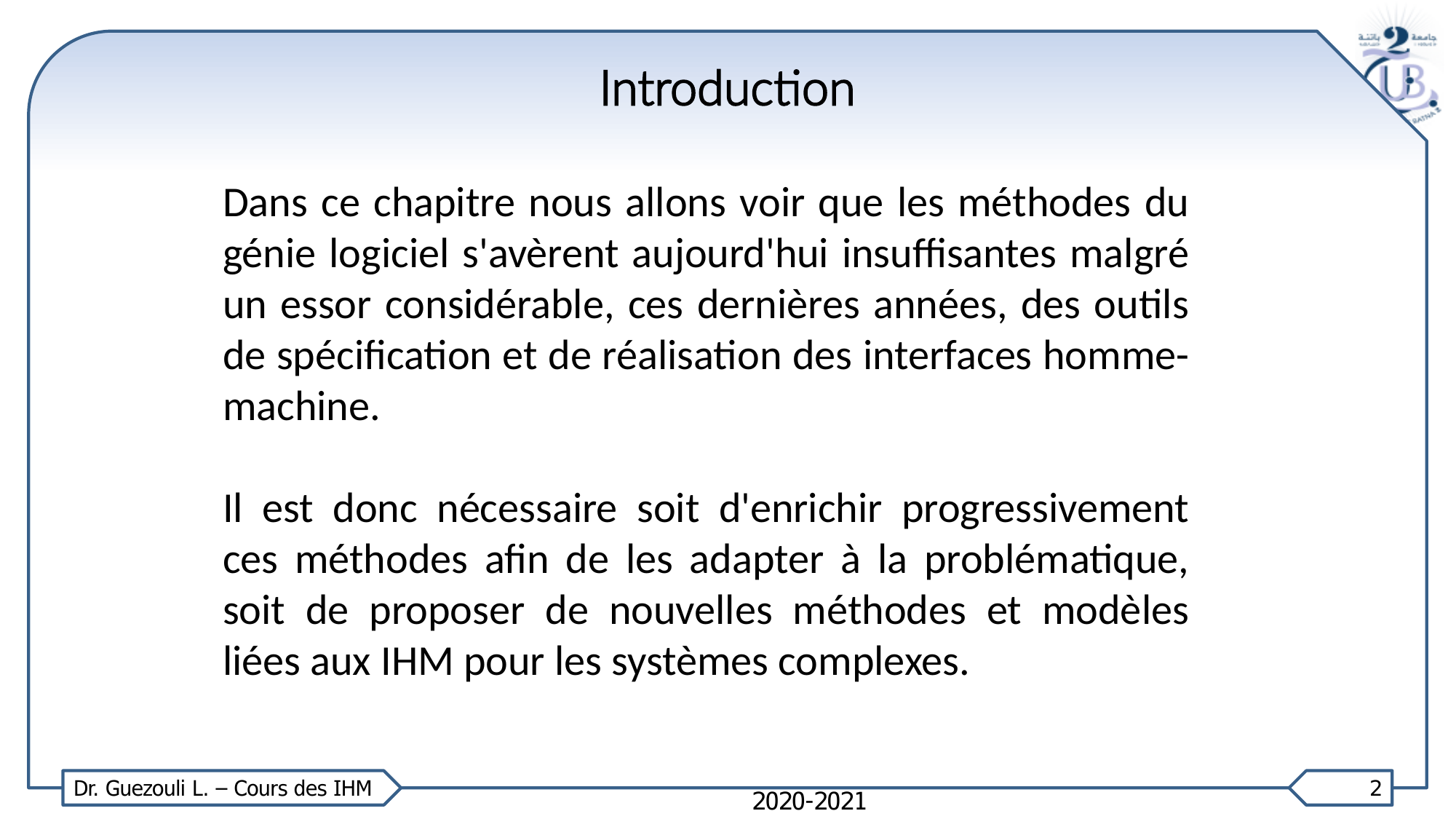

Introduction
Dans ce chapitre nous allons voir que les méthodes du génie logiciel s'avèrent aujourd'hui insuffisantes malgré un essor considérable, ces dernières années, des outils de spécification et de réalisation des interfaces homme-machine.

Il est donc nécessaire soit d'enrichir progressivement ces méthodes afin de les adapter à la problématique, soit de proposer de nouvelles méthodes et modèles liées aux IHM pour les systèmes complexes.